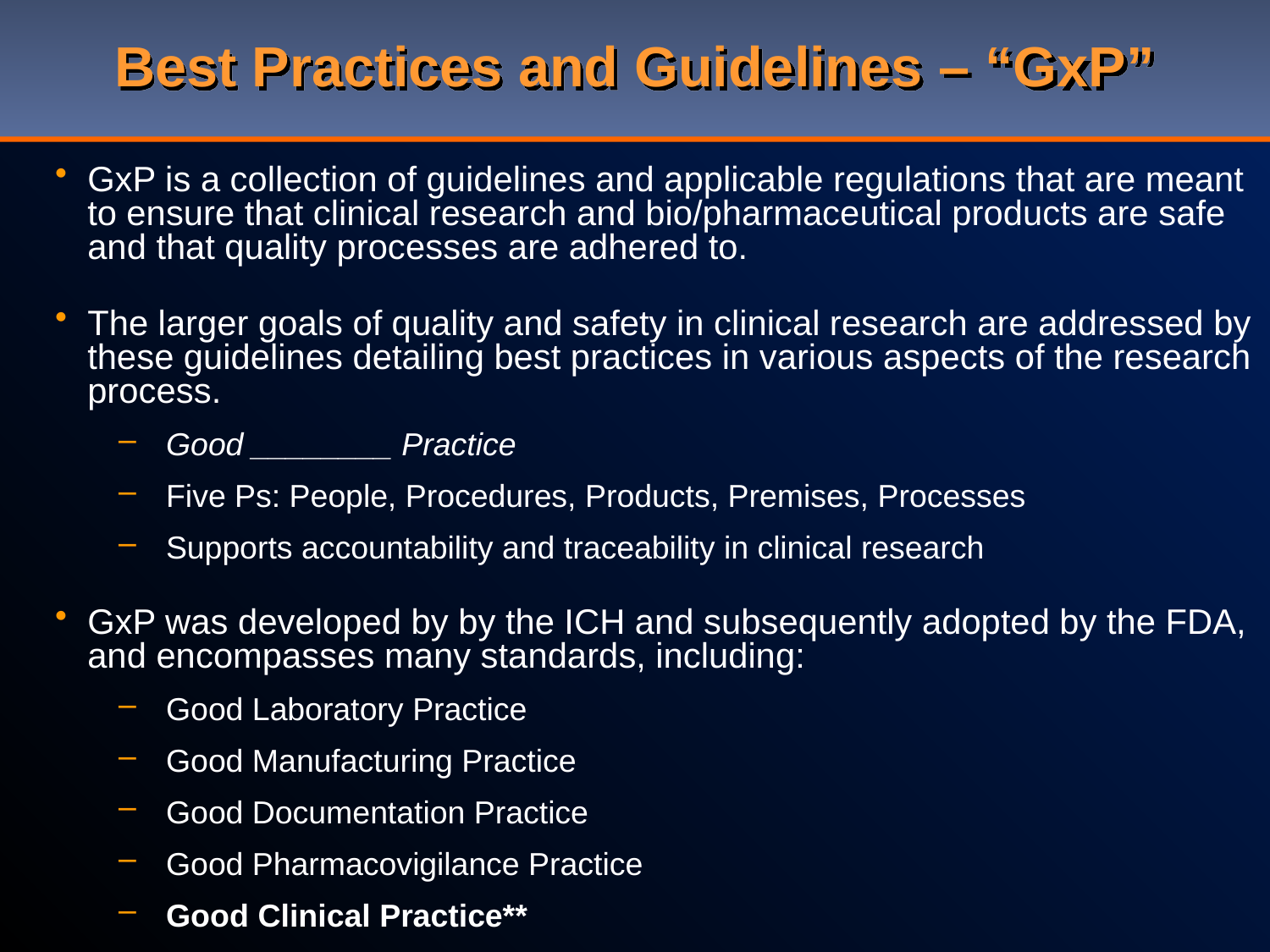

# Best Practices and Guidelines – “GxP”
GxP is a collection of guidelines and applicable regulations that are meant to ensure that clinical research and bio/pharmaceutical products are safe and that quality processes are adhered to.
The larger goals of quality and safety in clinical research are addressed by these guidelines detailing best practices in various aspects of the research process.
Good ________ Practice
Five Ps: People, Procedures, Products, Premises, Processes
Supports accountability and traceability in clinical research
GxP was developed by by the ICH and subsequently adopted by the FDA, and encompasses many standards, including:
Good Laboratory Practice
Good Manufacturing Practice
Good Documentation Practice
Good Pharmacovigilance Practice
Good Clinical Practice**